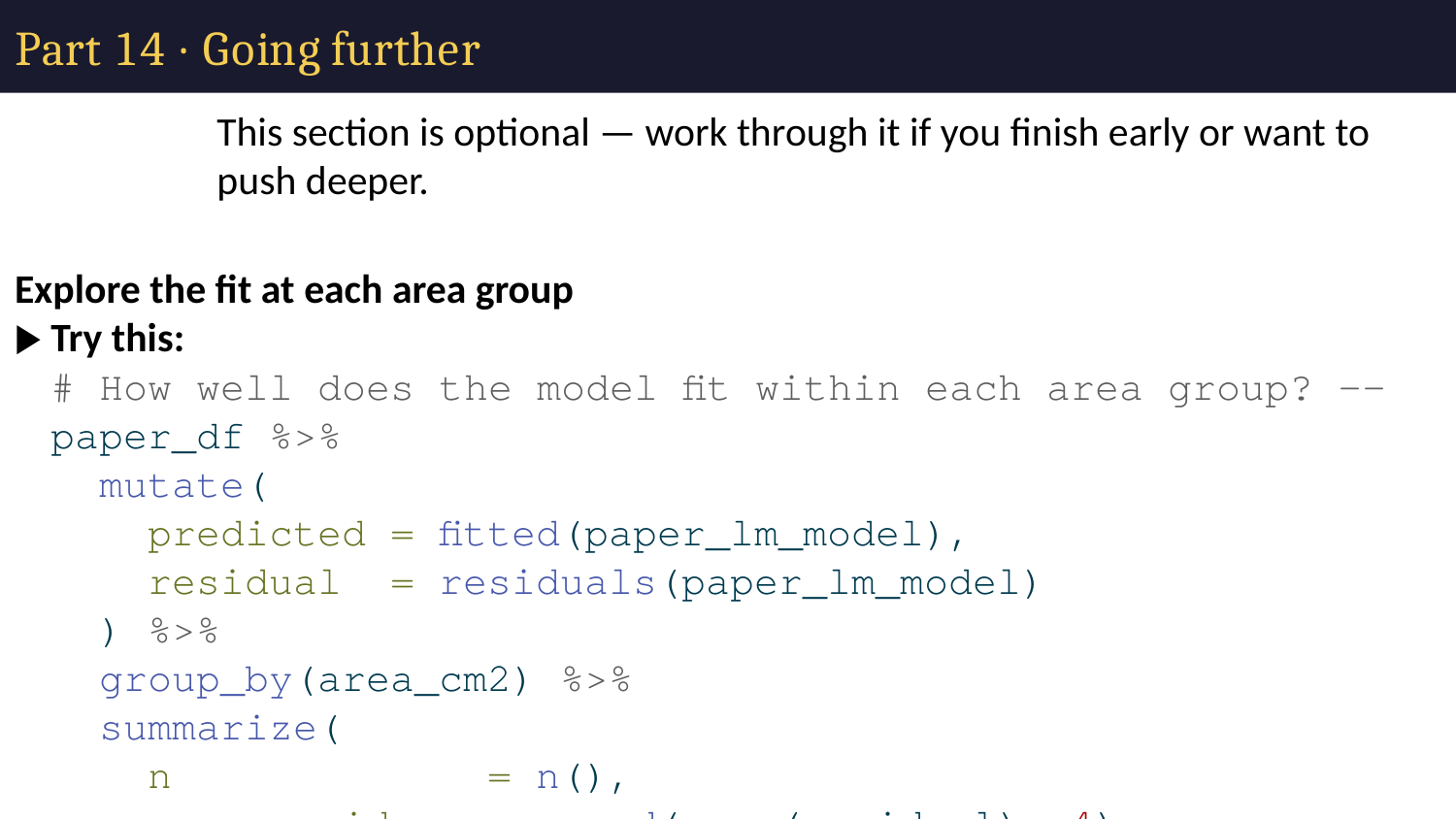

# Part 14 · Going further
This section is optional — work through it if you finish early or want to push deeper.
Explore the fit at each area group
▶ Try this:
# How well does the model fit within each area group? -- paper_df %>% mutate( predicted = fitted(paper_lm_model), residual  = residuals(paper_lm_model) ) %>% group_by(area_cm2) %>% summarize( n             = n(), mean_resid    = round(mean(residual), 4), max_abs_resid = round(max(abs(residual)), 4) )
✏️ Your turn: Are the residuals larger at bigger area values? What does that pattern (or lack of it) tell you about the equal-variance assumption?
Your observation:
Prediction for a real leaf tracing
Suppose you traced a leaf onto the same type of paper used in the calibration, cut it out, and weighed it. The tracing weighs 0.175 g.
▶ Try this:
# Predict area for your leaf tracing ------------------- my_tracing <- tibble(mass_g = 0.175) predict(paper_lm_model, newdata  = my_tracing, interval = "prediction") %>% round(2)
✏️ Your turn: What is the predicted leaf area? What is the 95% prediction interval? How confident are you in this prediction?
Predicted area:
95% prediction interval:  _____ to _____ cm²
Confidence in prediction:
Extrapolation warning
The calibration data ranges from 1 to 567 cm². Suppose a very large leaf tracing weighs 5.2 g.
✏️ Your turn: Would you trust a prediction for a tracing mass of 5.2 g? Why or why not? (Hint: what is the largest mass in the calibration data?)
Max mass in calibration data:
Is 5.2 g within the calibration range?  Y / N
Should you predict at 5.2 g?  Y / N
Why:
📖 Whitlock & Schluter §17.2 p. 550: “Extrapolation is the prediction of Y at values of X beyond the range of X-values in the data. Extrapolation is problematic because there is no way to ensure the relationship between X and Y continues to be linear.”
Connect to Worksheet 04
In Worksheet 04 you ran a Welch’s t-test comparing leaf weight (grams) between sunny and shady sides and found a significant difference (p < 0.001). Now you have a calibration curve that converts tracing weight to area (cm²) — a more biologically meaningful measurement. You could use the regression equation as a mutate() step to add predicted area to a leaf data frame, then redo the t-test on area rather than weight.
▶ Sketch the code (do not necessarily run it — you would need actual tracing masses):
# How you WOULD apply the calibration to the leaf data # (assuming trace_df has columns: side, tracing_mass_g) # trace_df <- trace_df %>% #   mutate(predicted_area_cm2 = b_slope * tracing_mass_g + a_intercept) # # t.test(predicted_area_cm2 ~ side, data = trace_df, #        var.equal = FALSE, alternative = "two.sided")
✏️ Your turn: What is the advantage of working in units of area (cm²) rather than raw weight (g) when comparing sunny vs. shady leaves?
Your answer: